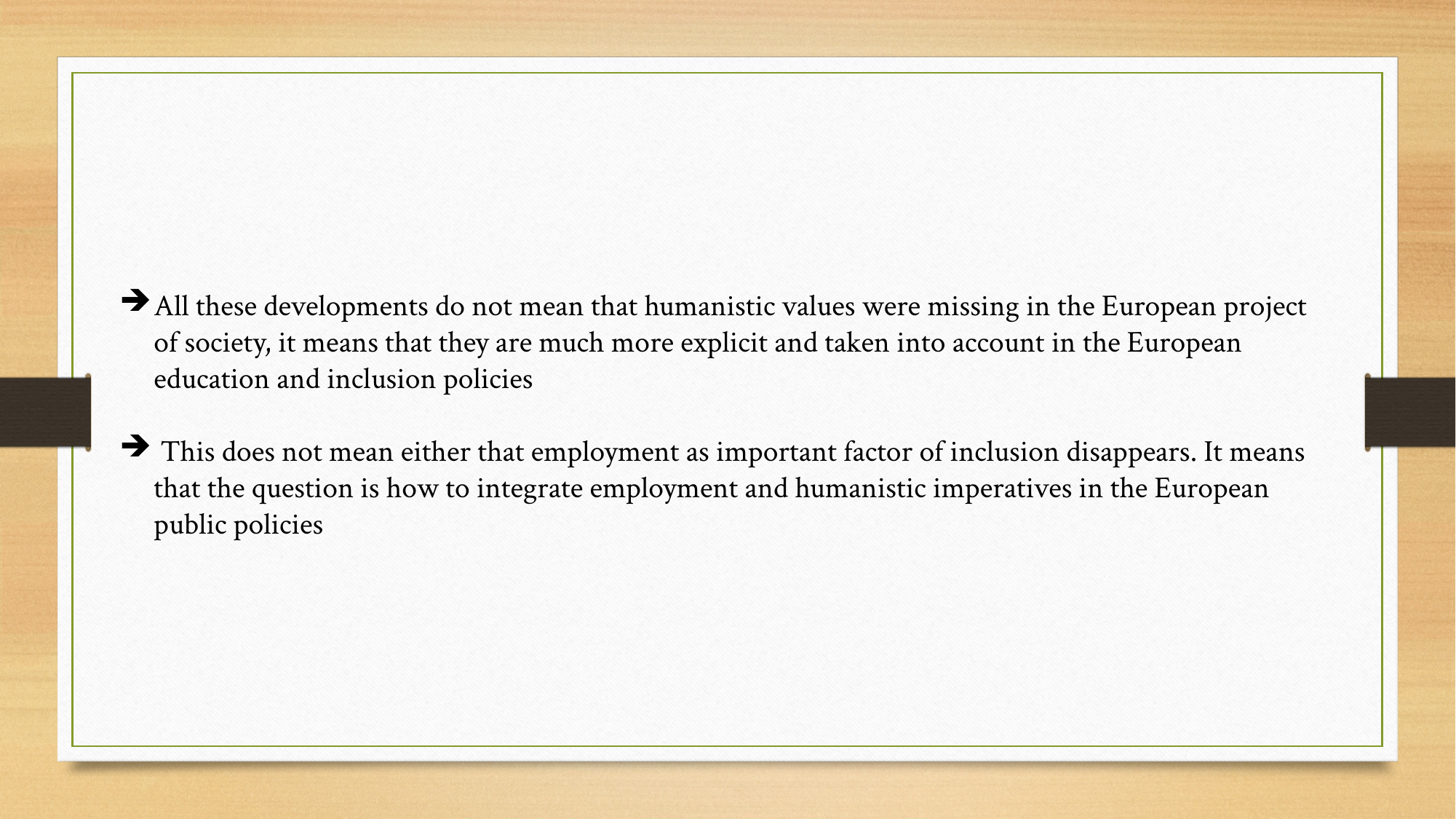

All these developments do not mean that humanistic values were missing in the European project of society, it means that they are much more explicit and taken into account in the European education and inclusion policies

 This does not mean either that employment as important factor of inclusion disappears. It means that the question is how to integrate employment and humanistic imperatives in the European public policies